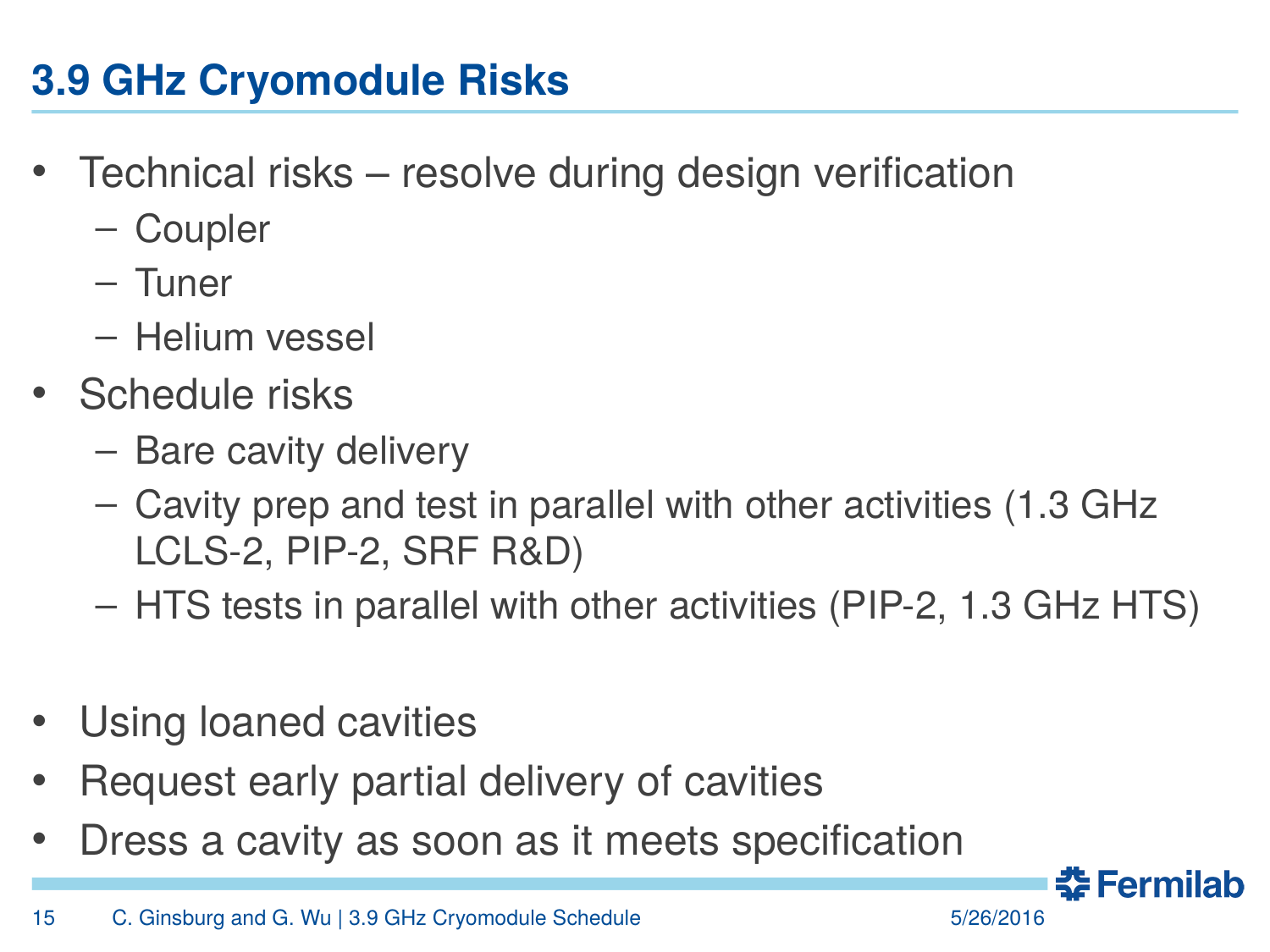

# 3.9 GHz Cryomodule Risks
Technical risks – resolve during design verification
Coupler
Tuner
Helium vessel
Schedule risks
Bare cavity delivery
Cavity prep and test in parallel with other activities (1.3 GHz LCLS-2, PIP-2, SRF R&D)
HTS tests in parallel with other activities (PIP-2, 1.3 GHz HTS)

Using loaned cavities
Request early partial delivery of cavities
Dress a cavity as soon as it meets specification
15
C. Ginsburg and G. Wu | 3.9 GHz Cryomodule Schedule
5/26/2016